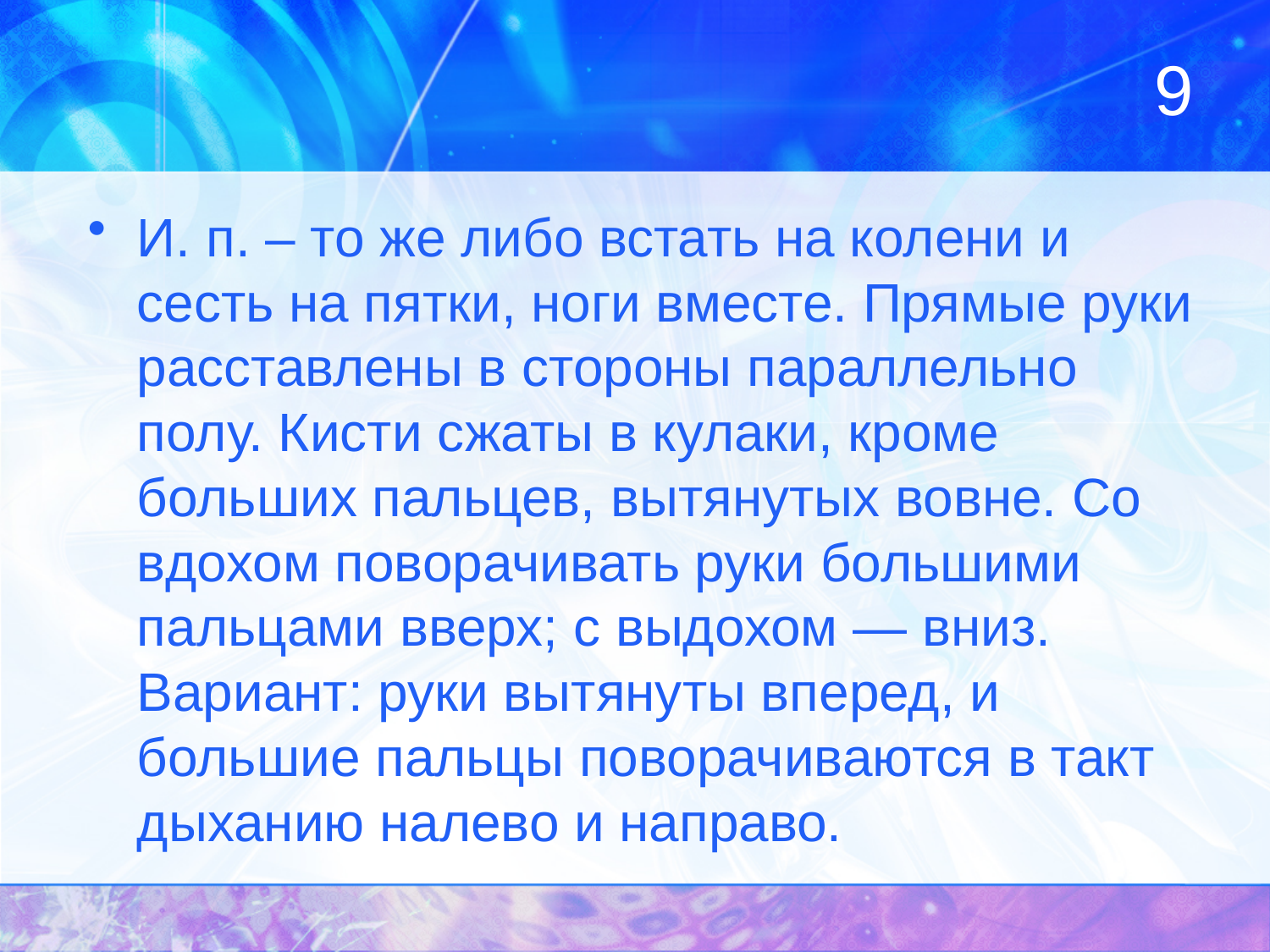

# 9
И. п. – то же либо встать на колени и сесть на пятки, ноги вместе. Прямые руки расставлены в стороны параллельно полу. Кисти сжаты в кулаки, кроме больших пальцев, вытянутых вовне. Со вдохом поворачивать руки большими пальцами вверх; с выдохом — вниз. Вариант: руки вытянуты вперед, и большие пальцы поворачиваются в такт дыханию налево и направо.